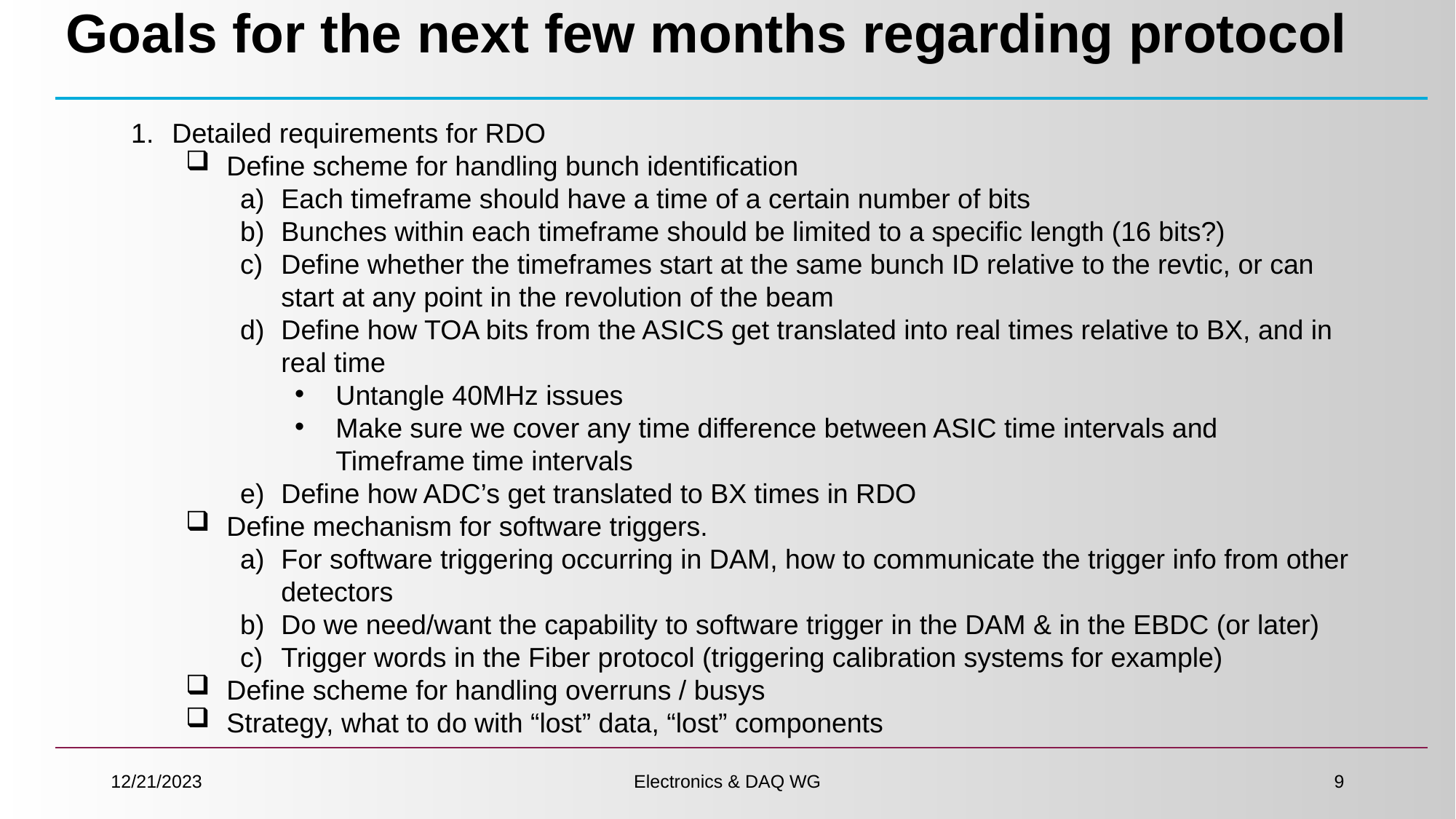

# Goals for the next few months regarding protocol
Detailed requirements for RDO
Define scheme for handling bunch identification
Each timeframe should have a time of a certain number of bits
Bunches within each timeframe should be limited to a specific length (16 bits?)
Define whether the timeframes start at the same bunch ID relative to the revtic, or can start at any point in the revolution of the beam
Define how TOA bits from the ASICS get translated into real times relative to BX, and in real time
Untangle 40MHz issues
Make sure we cover any time difference between ASIC time intervals and Timeframe time intervals
Define how ADC’s get translated to BX times in RDO
Define mechanism for software triggers.
For software triggering occurring in DAM, how to communicate the trigger info from other detectors
Do we need/want the capability to software trigger in the DAM & in the EBDC (or later)
Trigger words in the Fiber protocol (triggering calibration systems for example)
Define scheme for handling overruns / busys
Strategy, what to do with “lost” data, “lost” components
12/21/2023
Electronics & DAQ WG
9